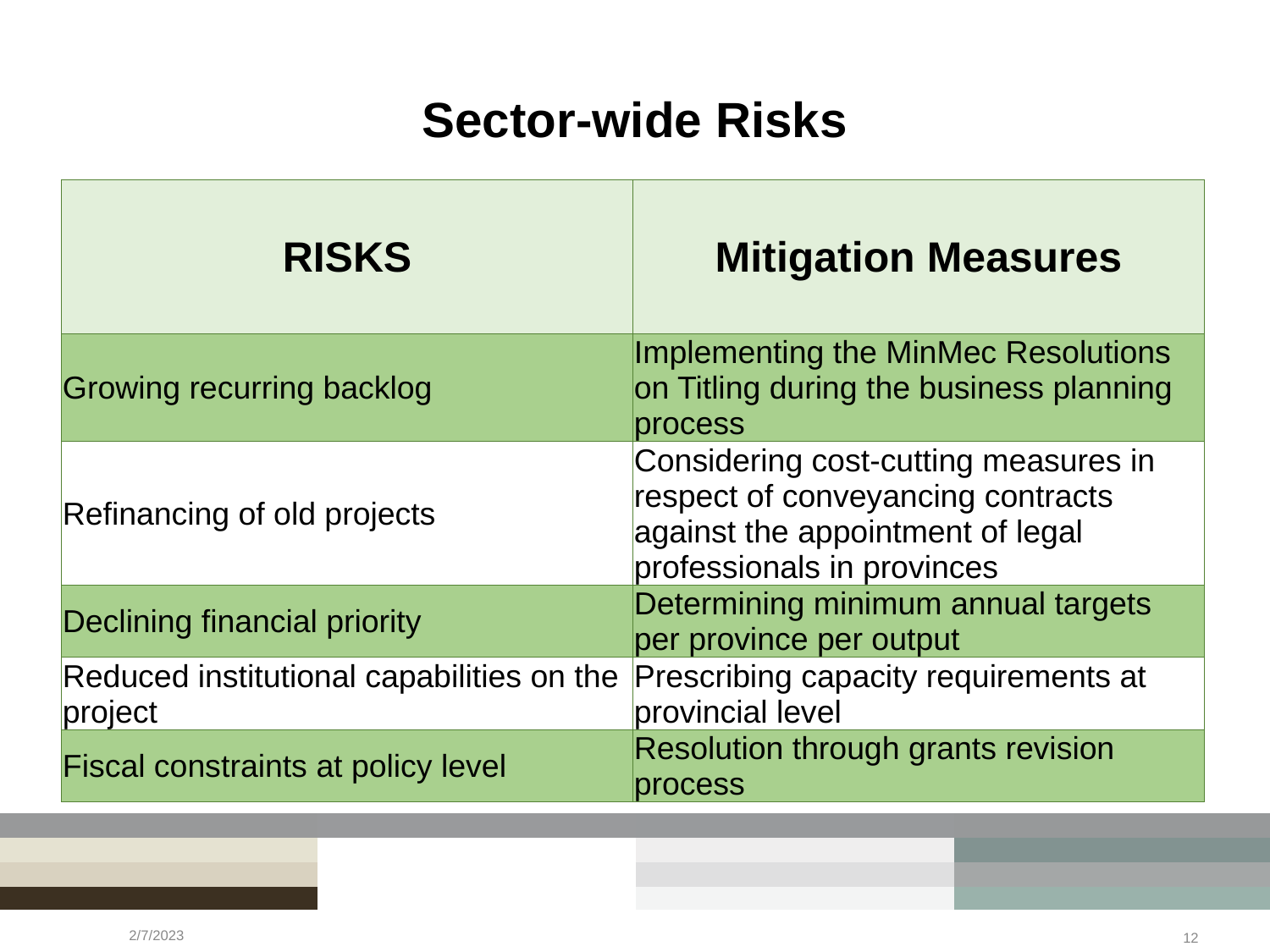

# Sector-wide Risks
| RISKS | Mitigation Measures |
| --- | --- |
| Growing recurring backlog | Implementing the MinMec Resolutions on Titling during the business planning process |
| Refinancing of old projects | Considering cost-cutting measures in respect of conveyancing contracts against the appointment of legal professionals in provinces |
| Declining financial priority | Determining minimum annual targets per province per output |
| Reduced institutional capabilities on the project | Prescribing capacity requirements at provincial level |
| Fiscal constraints at policy level | Resolution through grants revision process |
2/7/2023
12